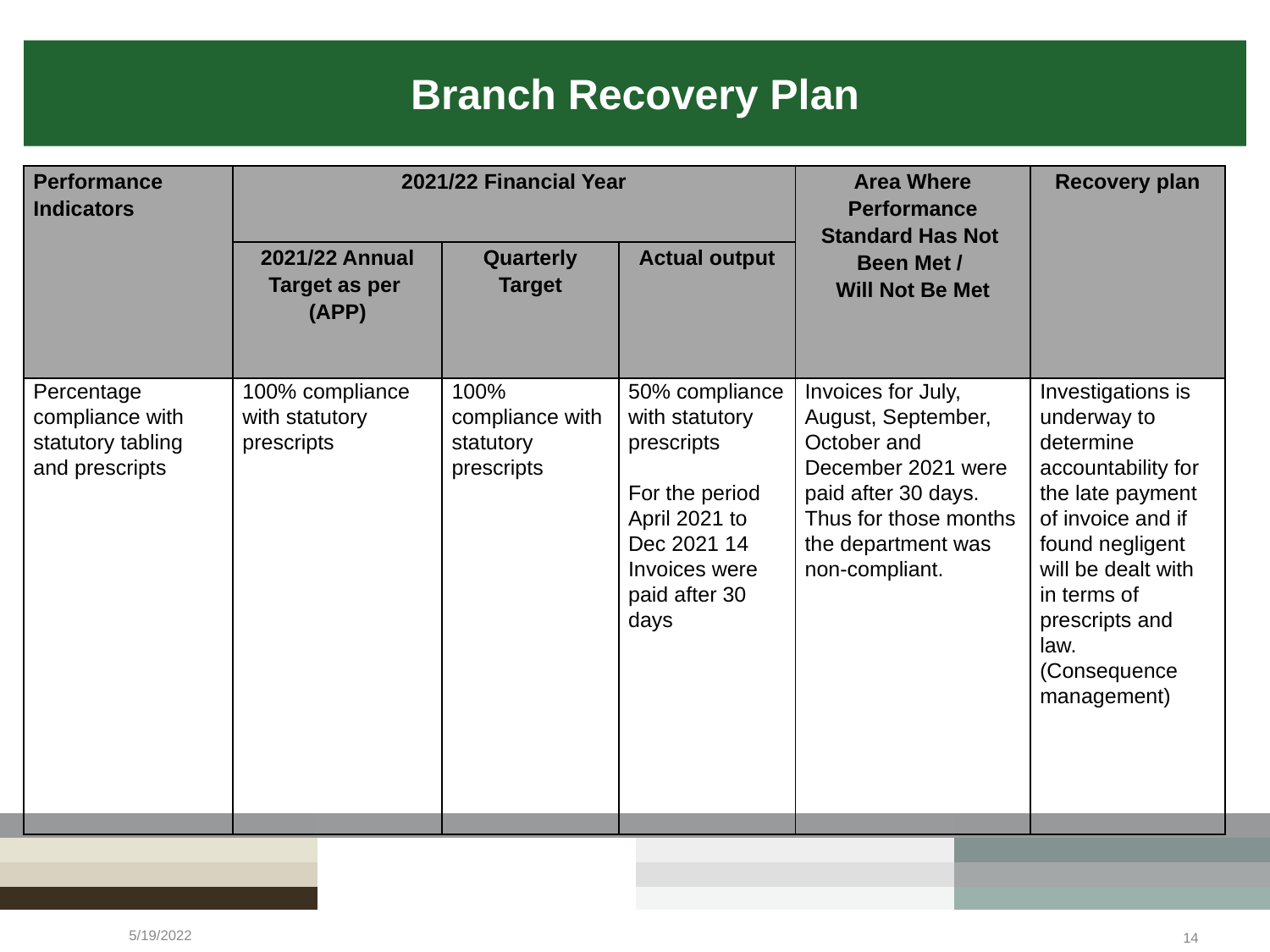

Branch Recovery Plan
| Performance Indicators | 2021/22 Financial Year |  |  | Area Where Performance Standard Has Not Been Met / Will Not Be Met | Recovery plan |
| --- | --- | --- | --- | --- | --- |
|  | 2021/22 Annual Target as per (APP) | Quarterly Target | Actual output |  |  |
| Percentage compliance with statutory tabling and prescripts | 100% compliance with statutory prescripts | 100% compliance with statutory prescripts | 50% compliance with statutory prescripts For the period April 2021 to Dec 2021 14 Invoices were paid after 30 days | Invoices for July, August, September, October and December 2021 were paid after 30 days. Thus for those months the department was non-compliant. | Investigations is underway to determine accountability for the late payment of invoice and if found negligent will be dealt with in terms of prescripts and law. (Consequence management) |
5/19/2022

14